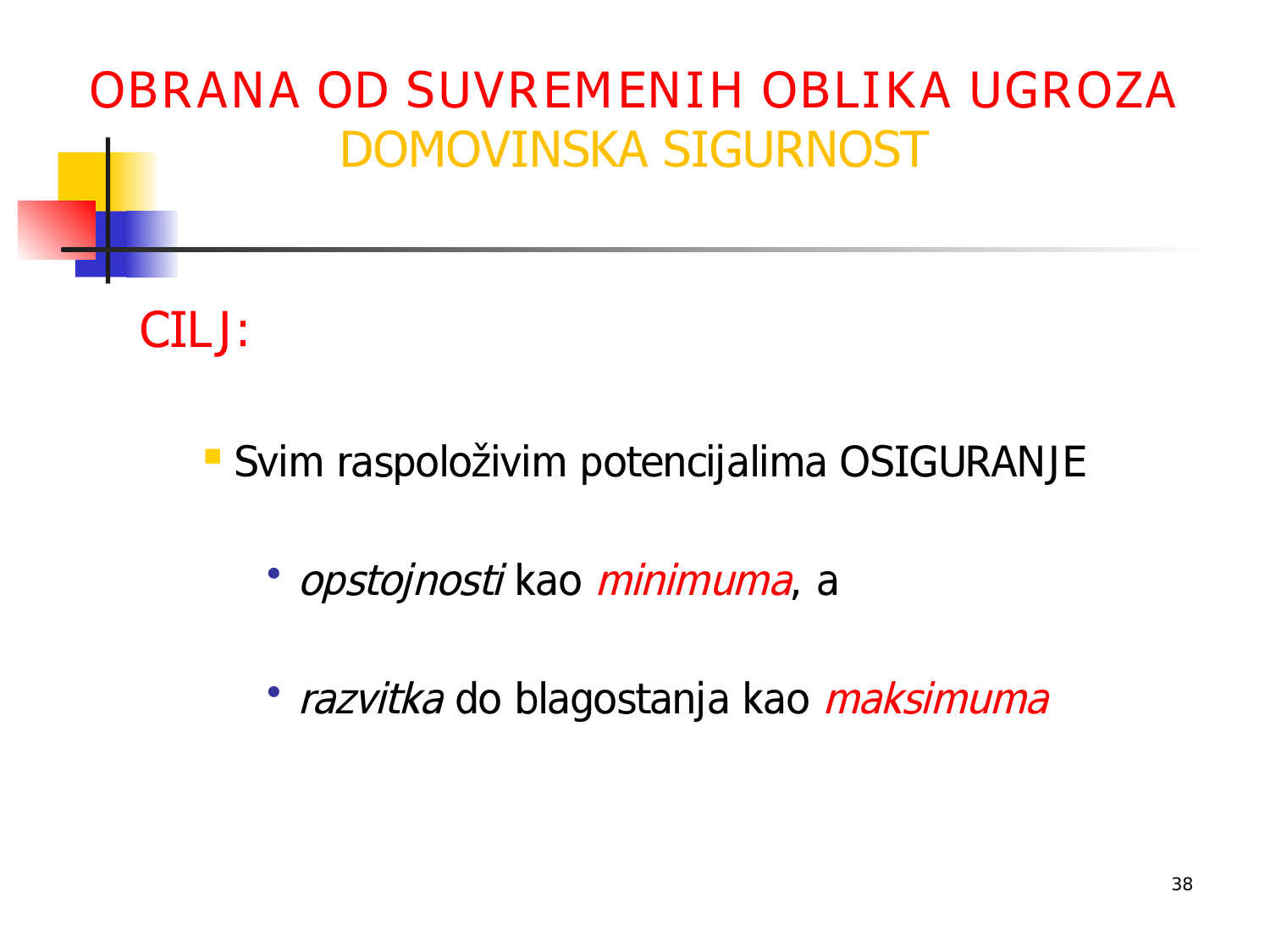

OBRANA OD SUVREMENIH OBLIKA UGROZA DOMOVINSKA SIGURNOST

CILJ:

Svim raspoloživim potencijalima OSIGURANJE

opstojnosti kao minimuma, a

razvitka do blagostanja kao maksimuma

38